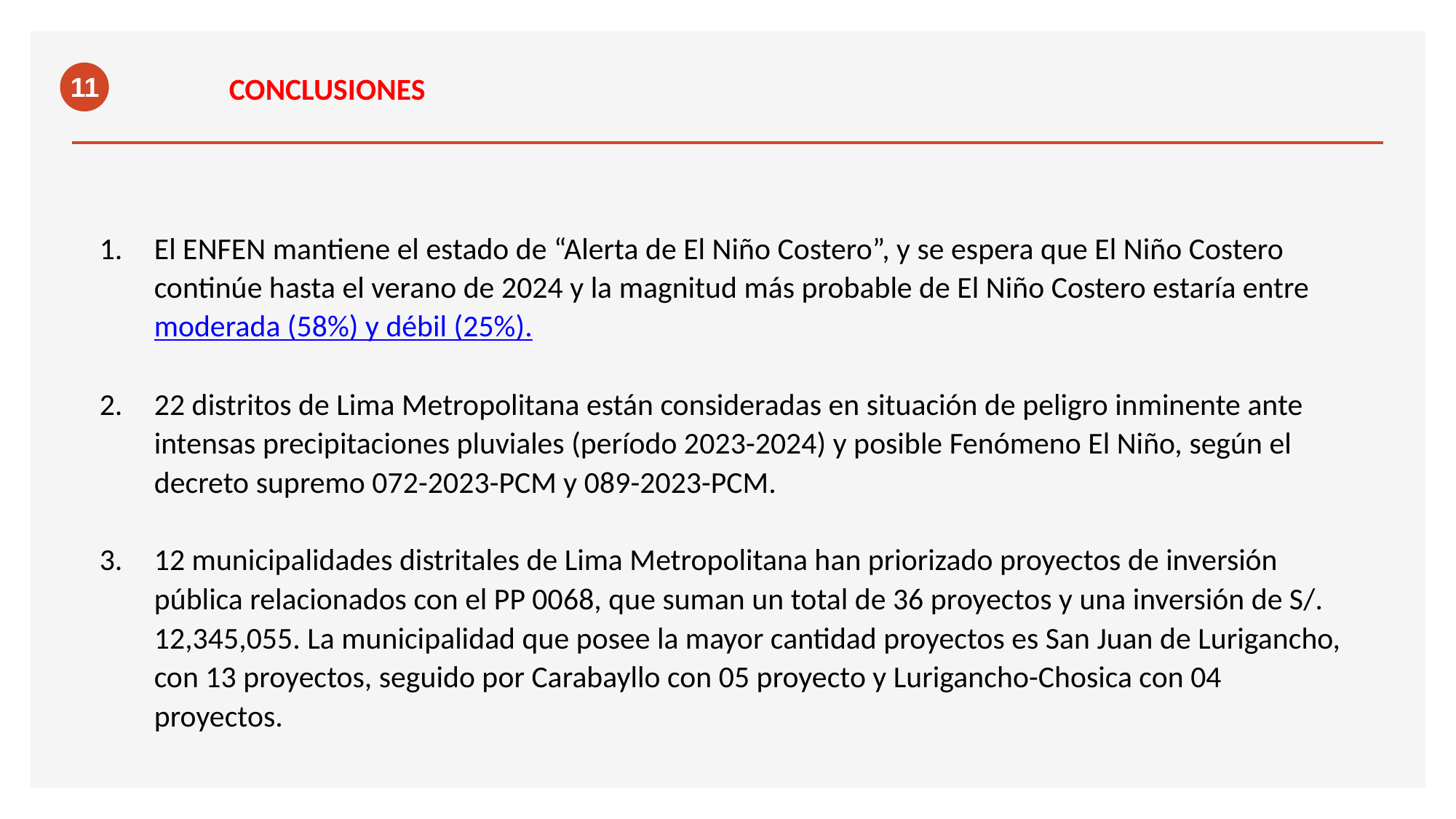

CONCLUSIONES

11
El ENFEN mantiene el estado de “Alerta de El Niño Costero”, y se espera que El Niño Costero continúe hasta el verano de 2024 y la magnitud más probable de El Niño Costero estaría entre moderada (58%) y débil (25%).

22 distritos de Lima Metropolitana están consideradas en situación de peligro inminente ante intensas precipitaciones pluviales (período 2023-2024) y posible Fenómeno El Niño, según el decreto supremo 072-2023-PCM y 089-2023-PCM.

12 municipalidades distritales de Lima Metropolitana han priorizado proyectos de inversión pública relacionados con el PP 0068, que suman un total de 36 proyectos y una inversión de S/. 12,345,055. La municipalidad que posee la mayor cantidad proyectos es San Juan de Lurigancho, con 13 proyectos, seguido por Carabayllo con 05 proyecto y Lurigancho-Chosica con 04 proyectos.